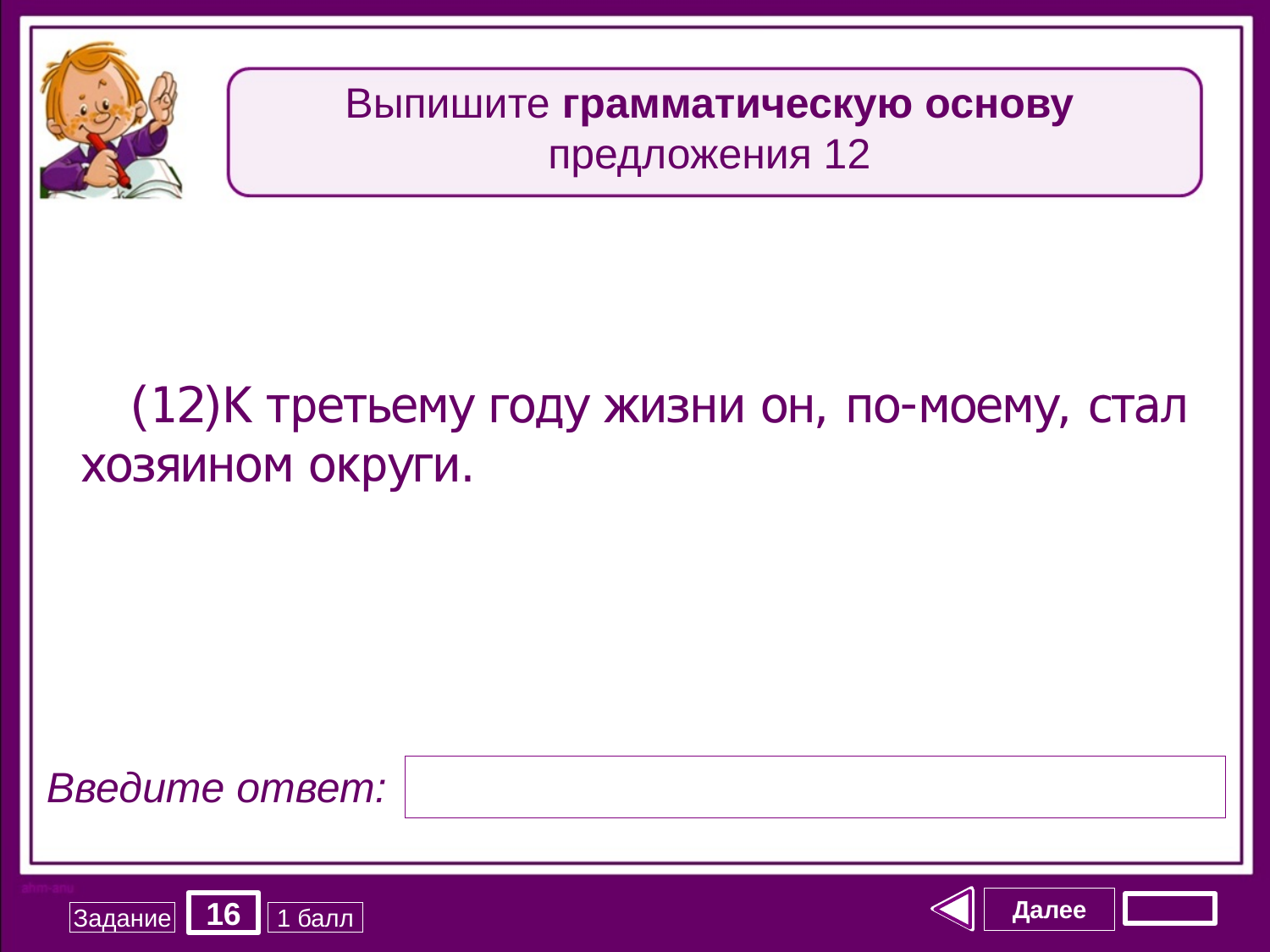

Выпишите грамматическую основу предложения 12
(12)К третьему году жизни он, по-моему, стал хозяином округи.
Введите ответ:

Далее
16

Задание
1 балл